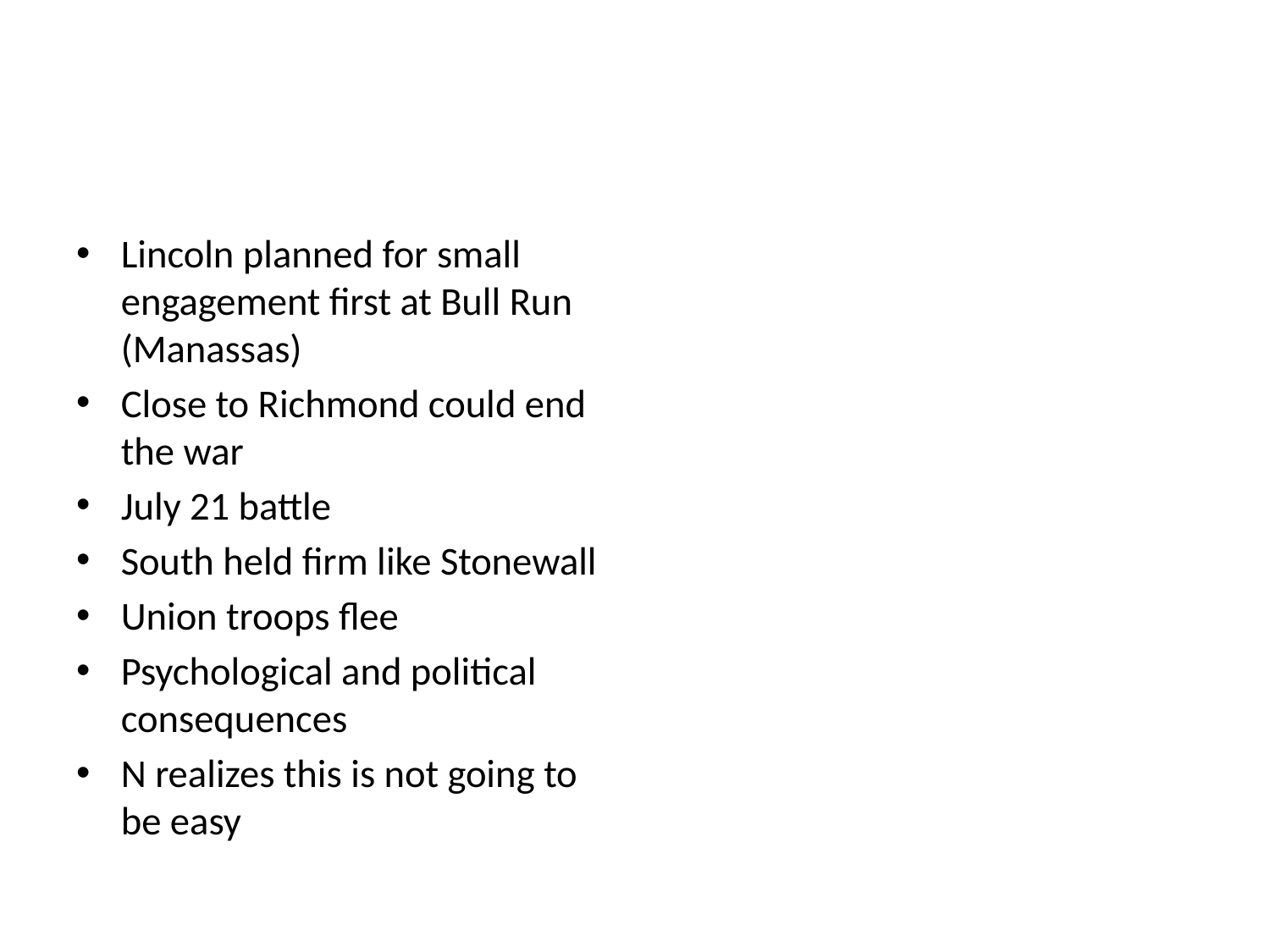

#
Lincoln planned for small engagement first at Bull Run (Manassas)
Close to Richmond could end the war
July 21 battle
South held firm like Stonewall
Union troops flee
Psychological and political  consequences
N realizes this is not going to be easy